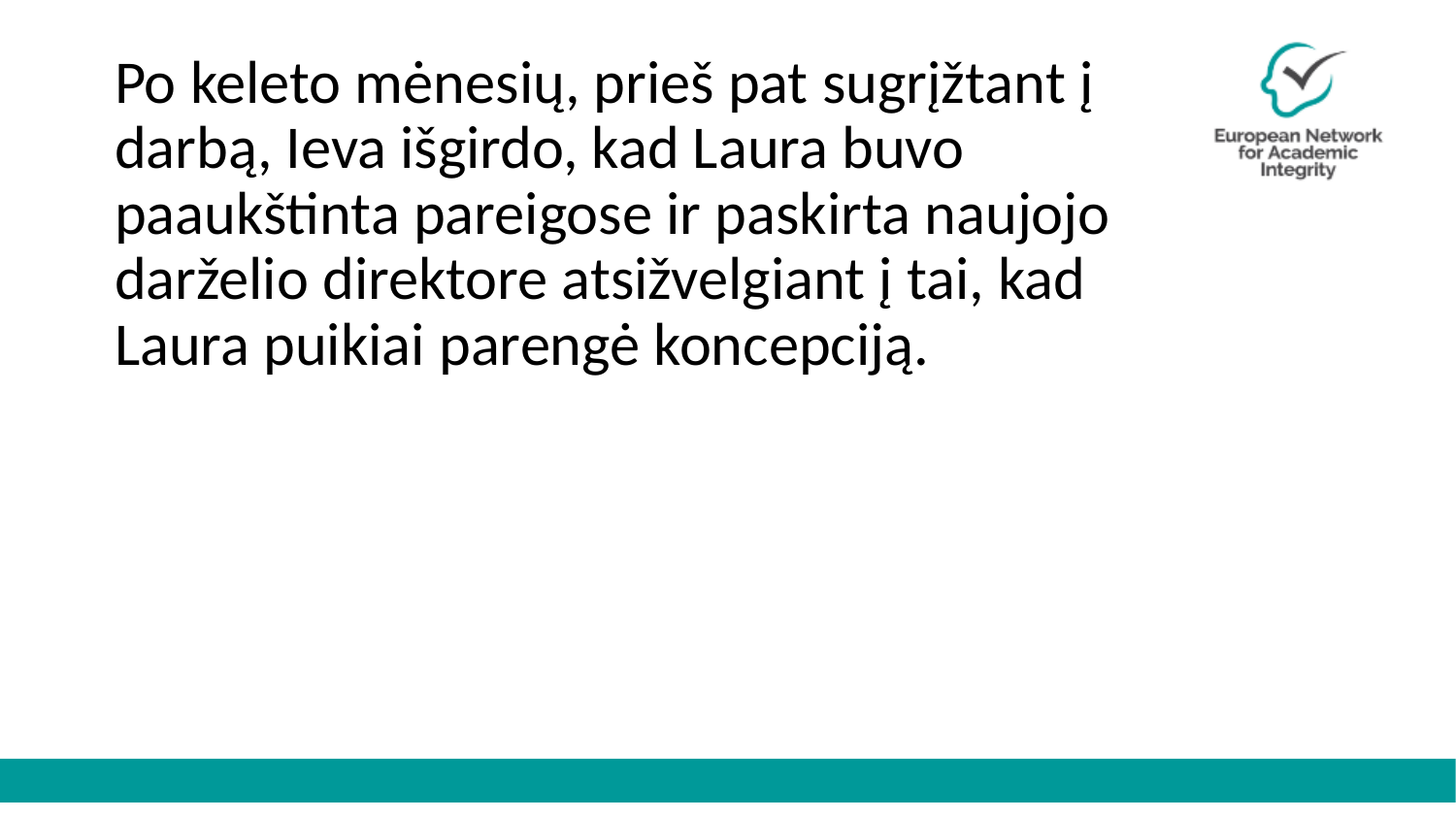

Po keleto mėnesių, prieš pat sugrįžtant į darbą, Ieva išgirdo, kad Laura buvo paaukštinta pareigose ir paskirta naujojo darželio direktore atsižvelgiant į tai, kad  Laura puikiai parengė koncepciją.